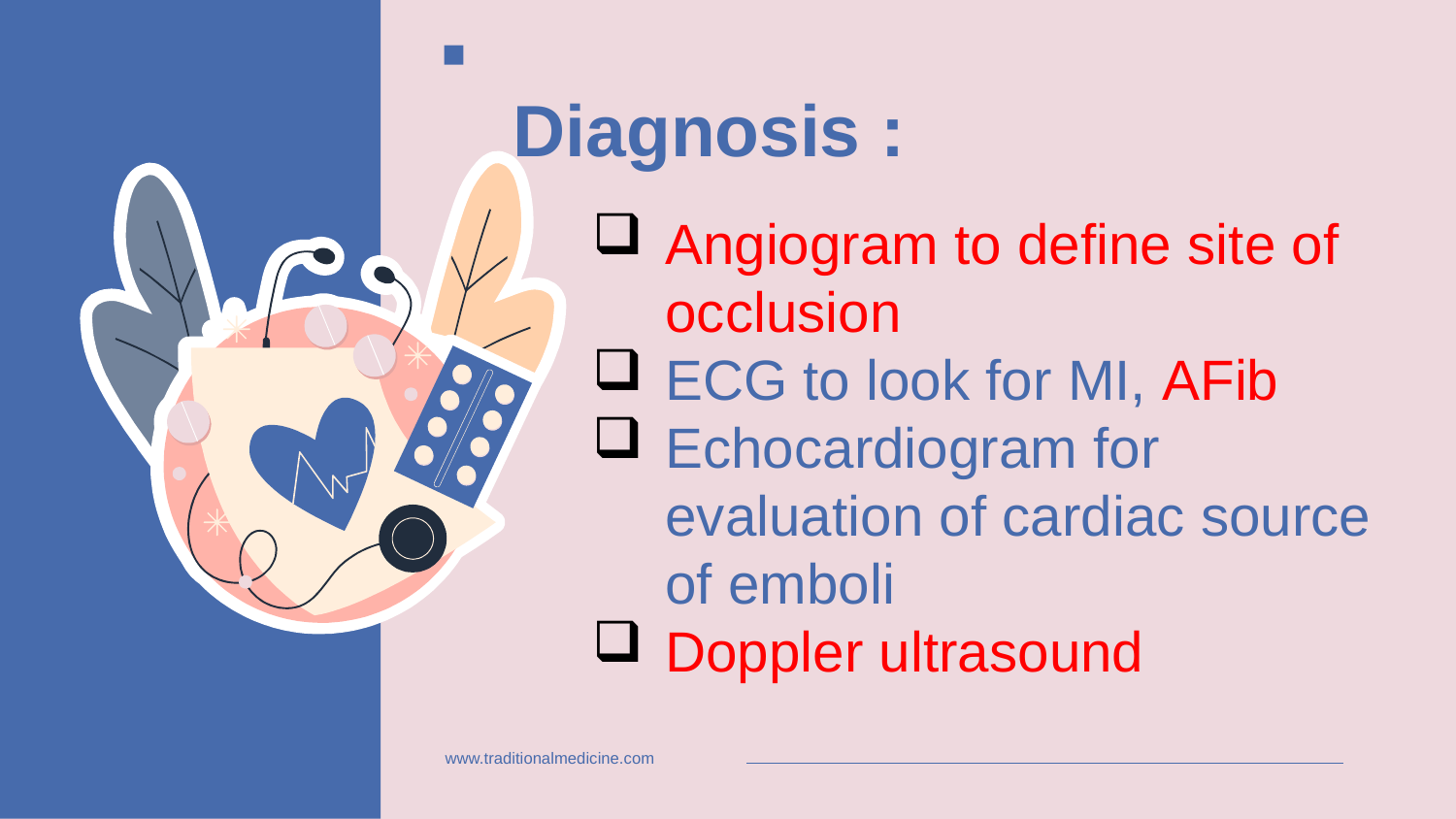

Diagnosis :

Angiogram to define site of occlusion
ECG to look for MI, AFib
Echocardiogram for evaluation of cardiac source of emboli
Doppler ultrasound
www.traditionalmedicine.com